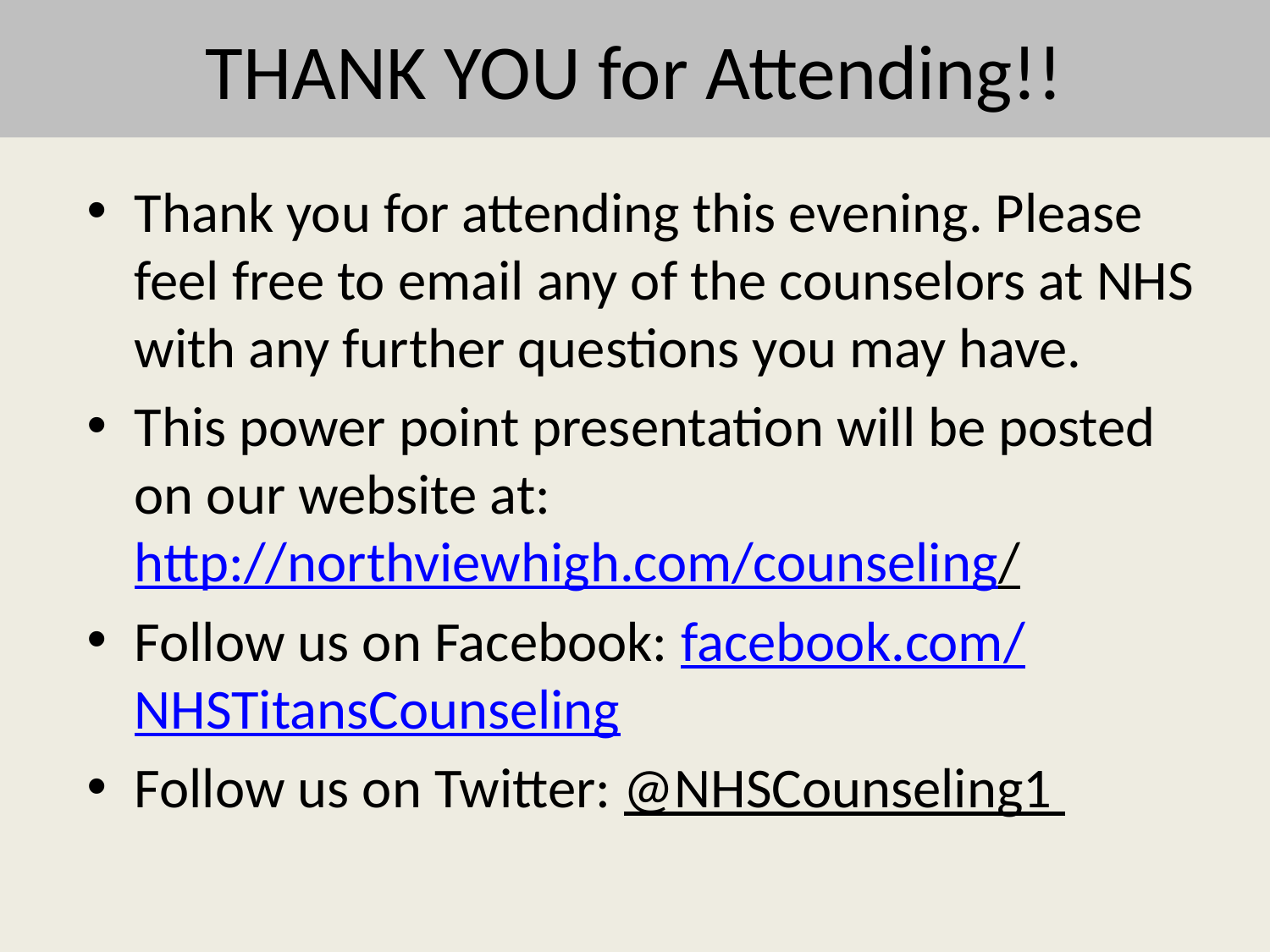

# THANK YOU for Attending!!
Thank you for attending this evening. Please feel free to email any of the counselors at NHS with any further questions you may have.
This power point presentation will be posted on our website at: http://northviewhigh.com/counseling/
Follow us on Facebook: facebook.com/NHSTitansCounseling
Follow us on Twitter: @NHSCounseling1